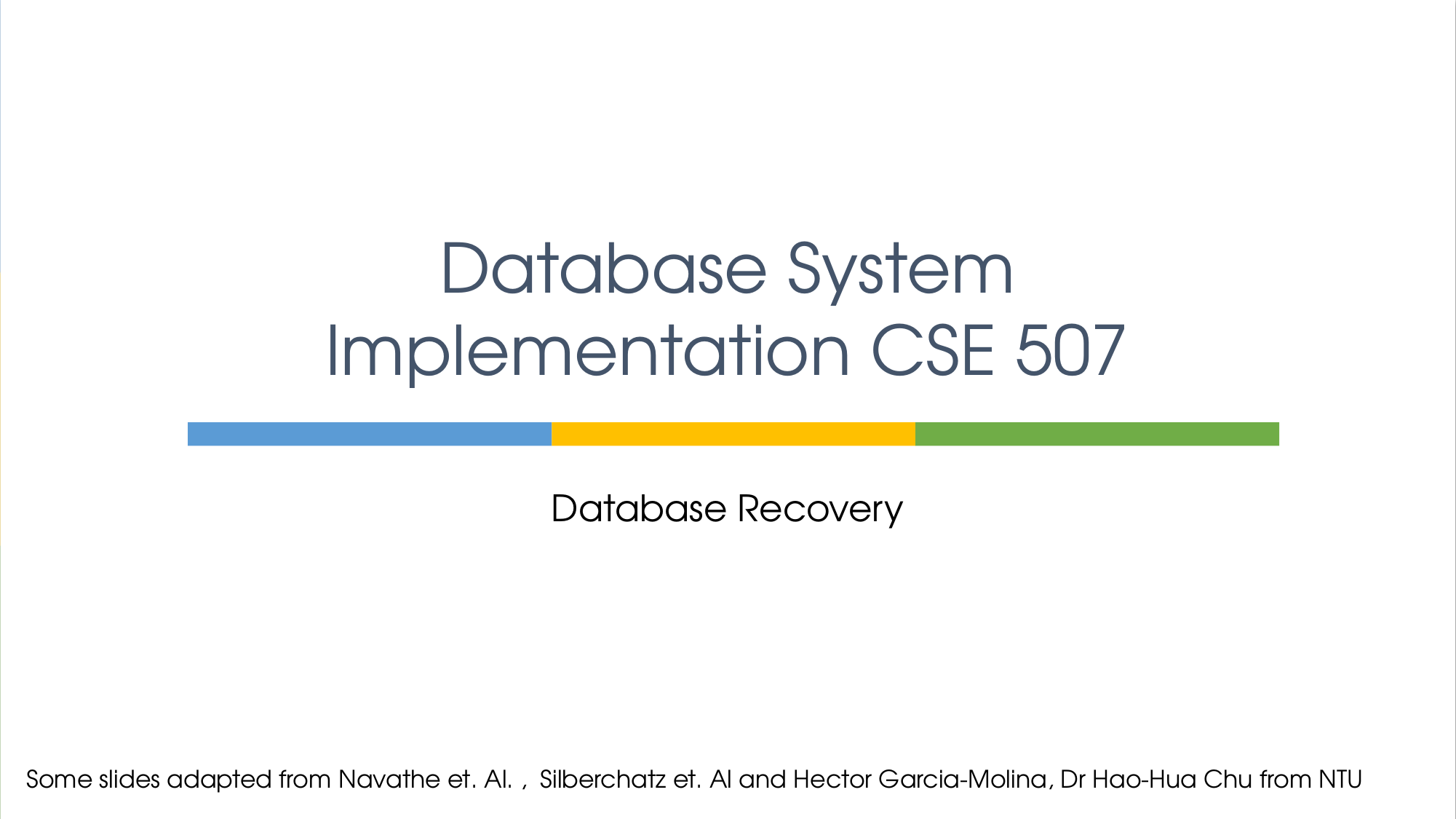

# Database System Implementation CSE 507
Database Recovery

Some slides adapted from Navathe et. Al. ,  Silberchatz et. Al and Hector Garcia-Molina, Dr Hao-Hua Chu from NTU